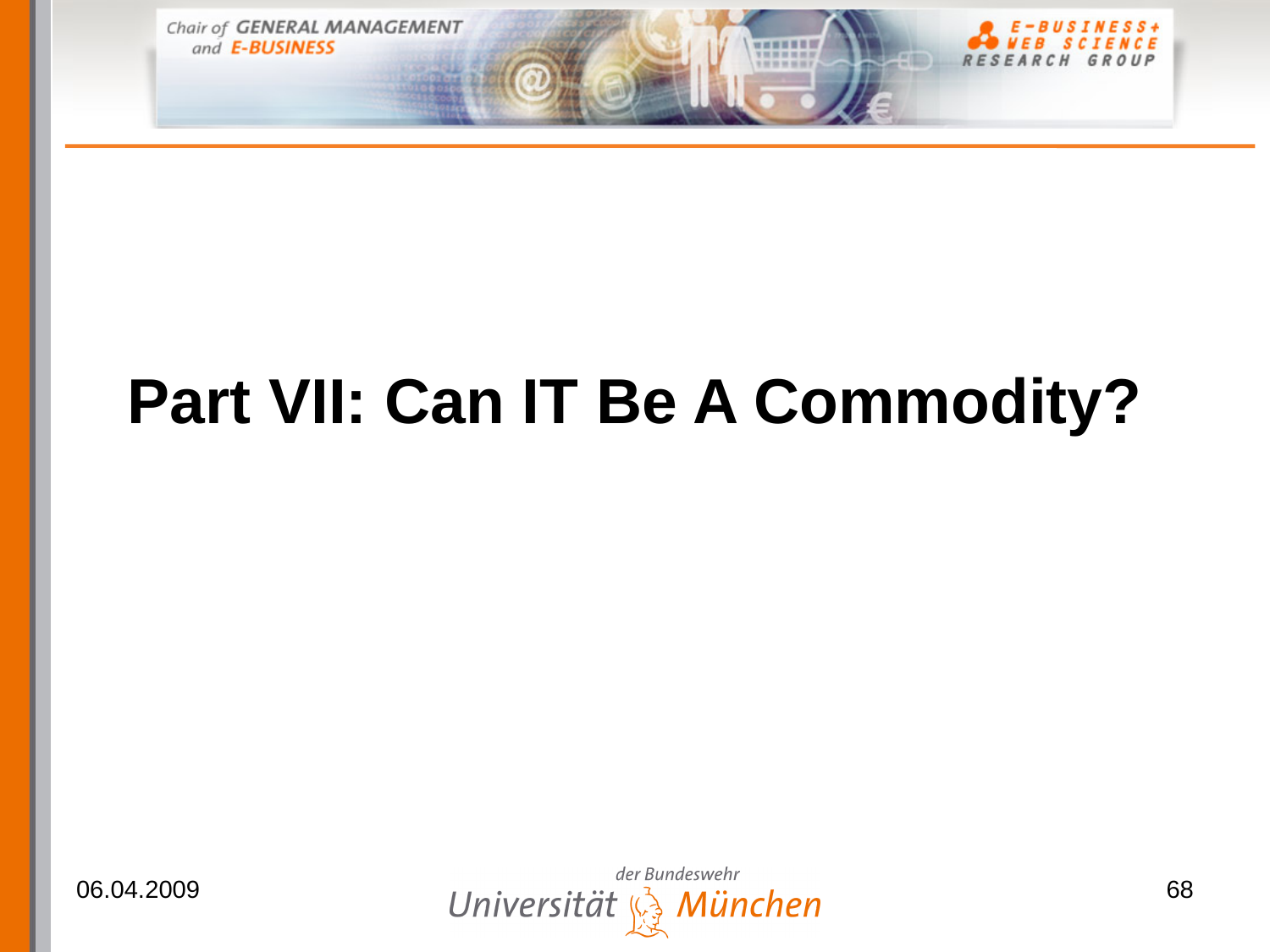

# Part VII: Can IT Be A Commodity?

06.04.2009
68